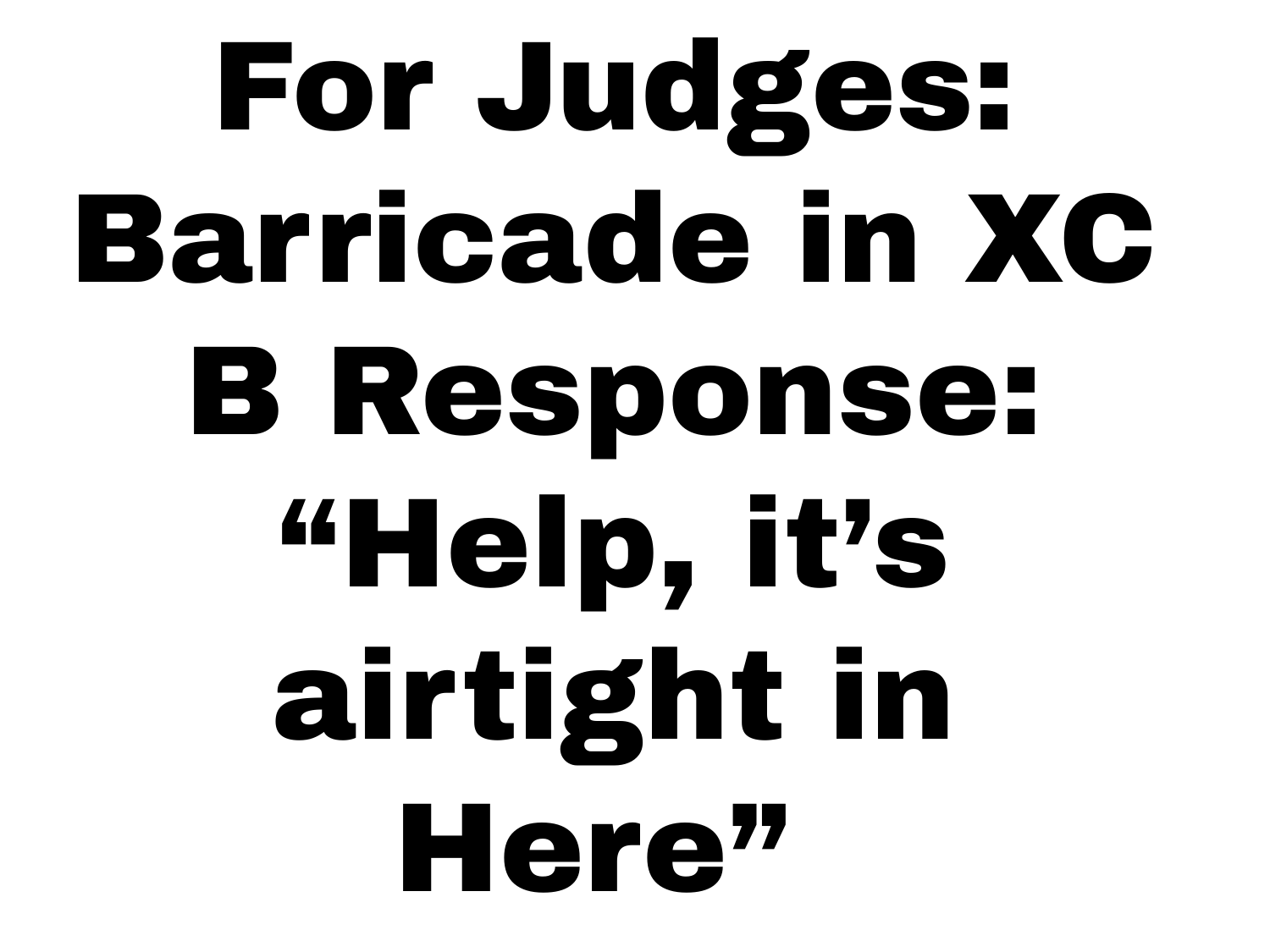

# For Judges: Barricade in XC B Response: “Help, it’s airtight in Here”